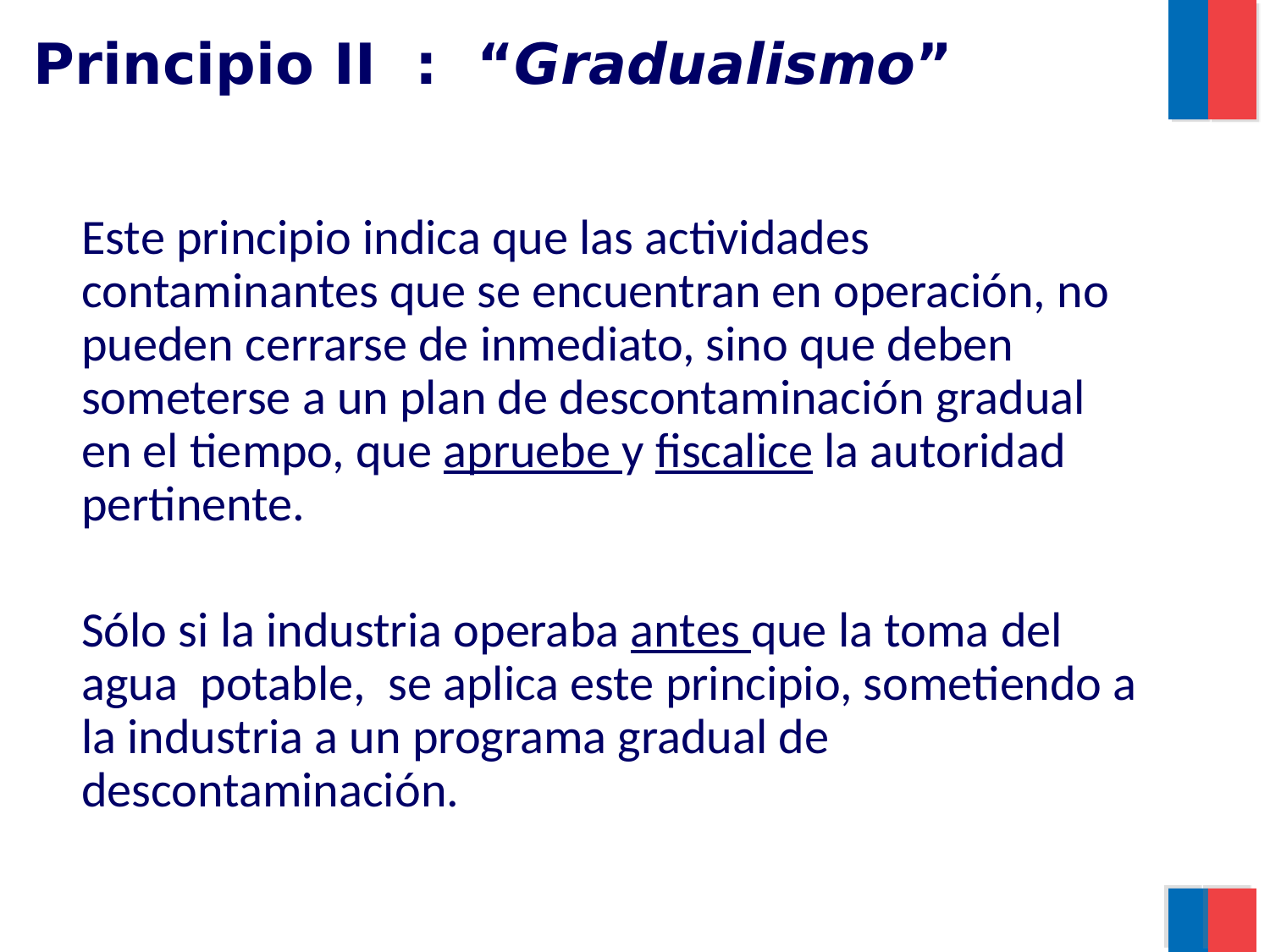

# Principio II  :  “Gradualismo”
	Este principio indica que las actividades contaminantes que se encuentran en operación, no pueden cerrarse de inmediato, sino que deben someterse a un plan de descontaminación gradual en el tiempo, que apruebe y fiscalice la autoridad pertinente.

	Sólo si la industria operaba antes que la toma del agua  potable,  se aplica este principio, sometiendo a la industria a un programa gradual de descontaminación.